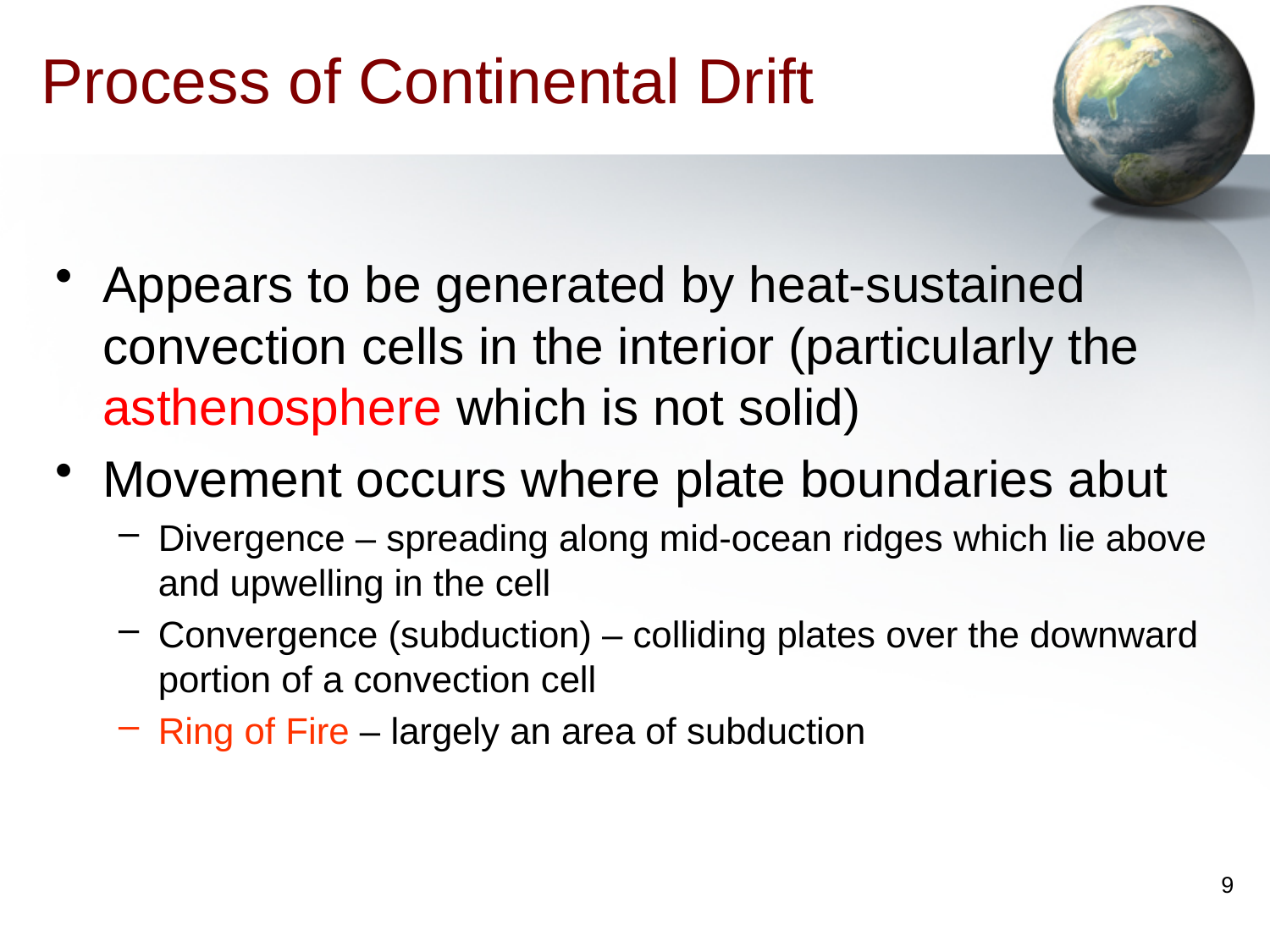

# Process of Continental Drift
Appears to be generated by heat-sustained convection cells in the interior (particularly the asthenosphere which is not solid)
Movement occurs where plate boundaries abut
Divergence – spreading along mid-ocean ridges which lie above and upwelling in the cell
Convergence (subduction) – colliding plates over the downward portion of a convection cell
Ring of Fire – largely an area of subduction
9